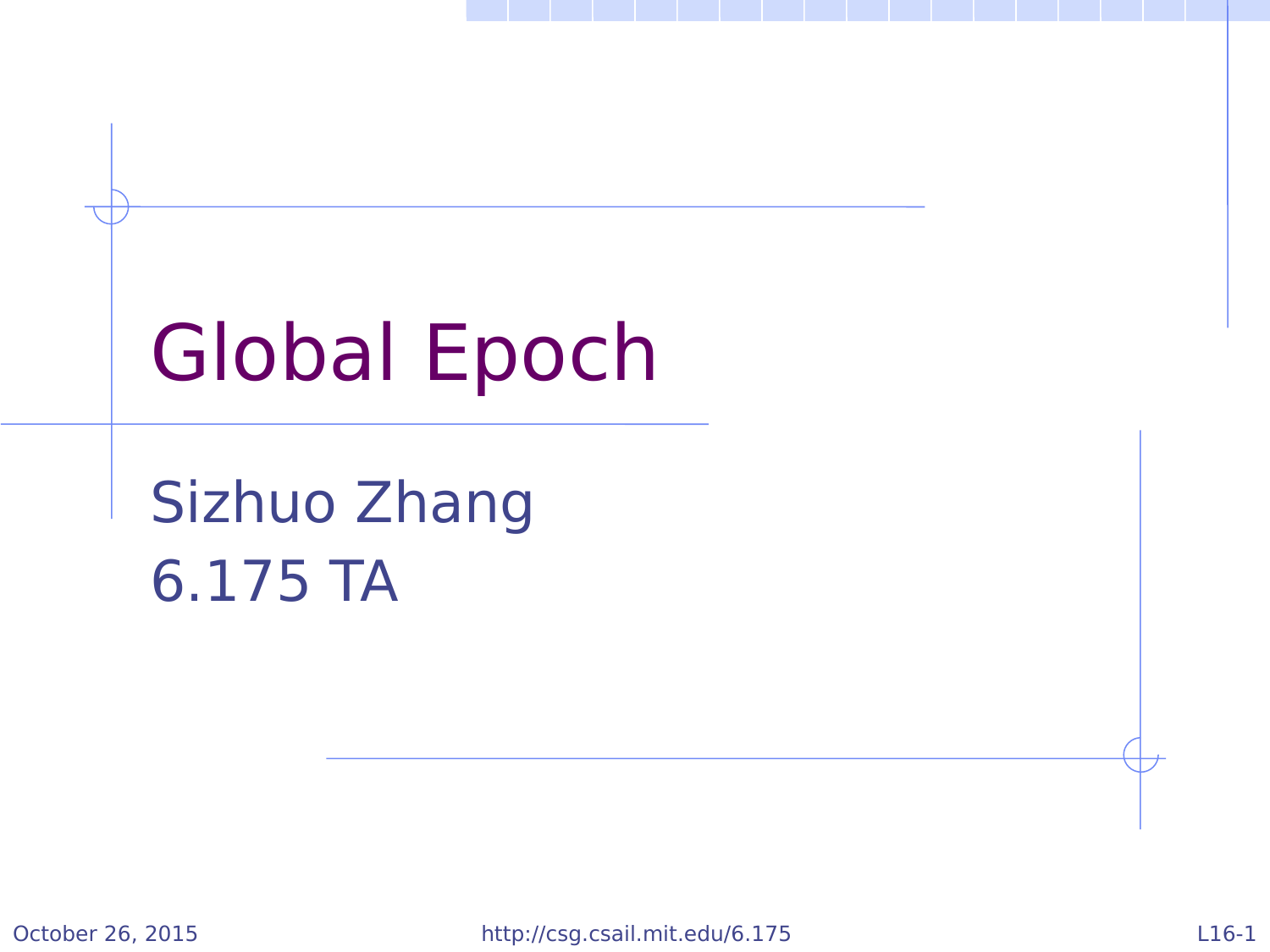

# Global Epoch
Sizhuo Zhang
6.175 TA
October 26, 2015
http://csg.csail.mit.edu/6.175
L16-1